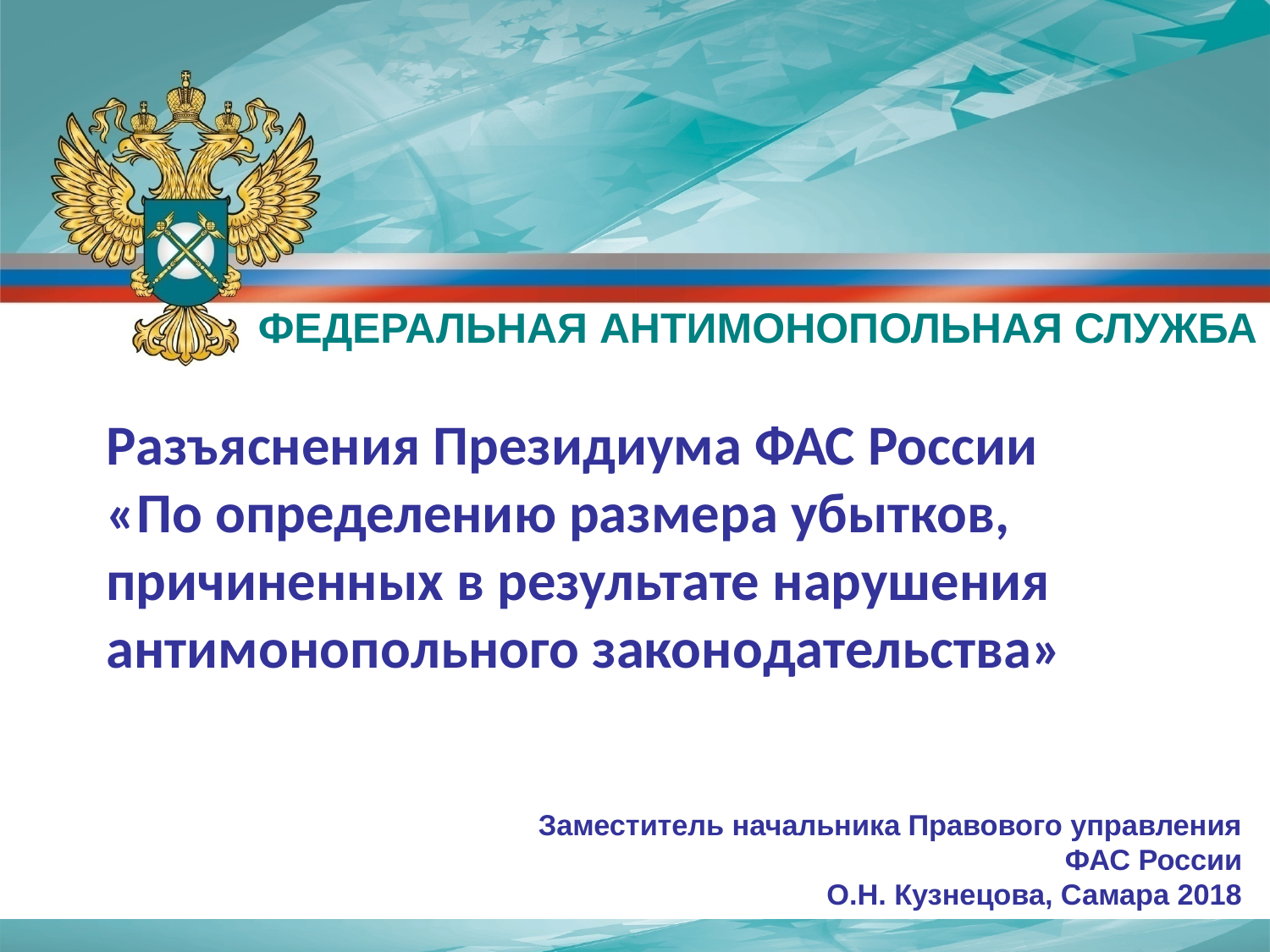

ФЕДЕРАЛЬНАЯ АНТИМОНОПОЛЬНАЯ СЛУЖБА
Разъяснения Президиума ФАС России
«По определению размера убытков, причиненных в результате нарушения антимонопольного законодательства»

Заместитель начальника Правового управления
ФАС России
О.Н. Кузнецова, Самара 2018